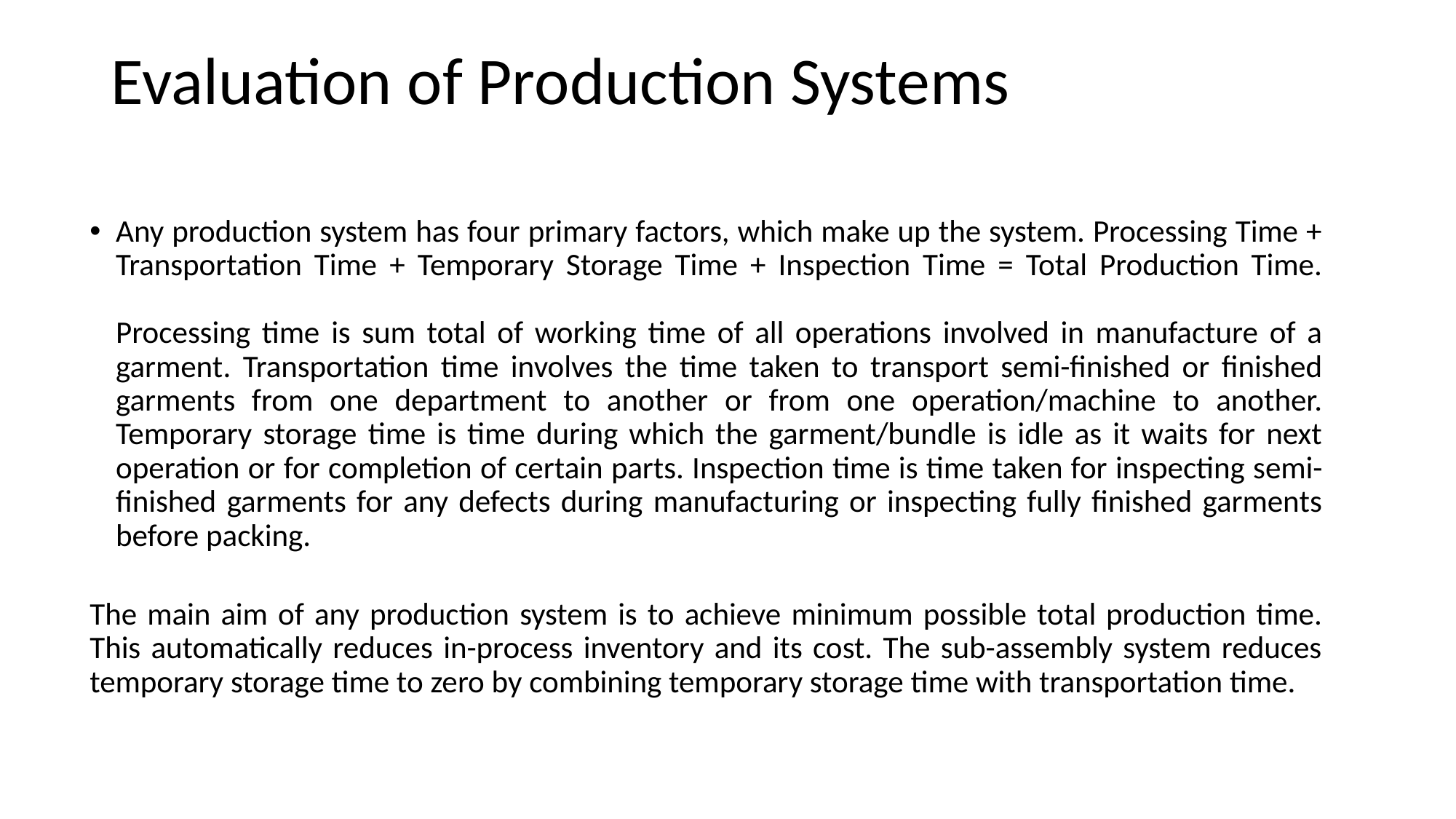

# Evaluation of Production Systems
Any production system has four primary factors, which make up the system. Processing Time + Transportation Time + Temporary Storage Time + Inspection Time = Total Production Time.
Processing time is sum total of working time of all operations involved in manufacture of a garment. Transportation time involves the time taken to transport semi-finished or finished garments from one department to another or from one operation/machine to another. Temporary storage time is time during which the garment/bundle is idle as it waits for next operation or for completion of certain parts. Inspection time is time taken for inspecting semi-finished garments for any defects during manufacturing or inspecting fully finished garments before packing.
The main aim of any production system is to achieve minimum possible total production time. This automatically reduces in-process inventory and its cost. The sub-assembly system reduces temporary storage time to zero by combining temporary storage time with transportation time.